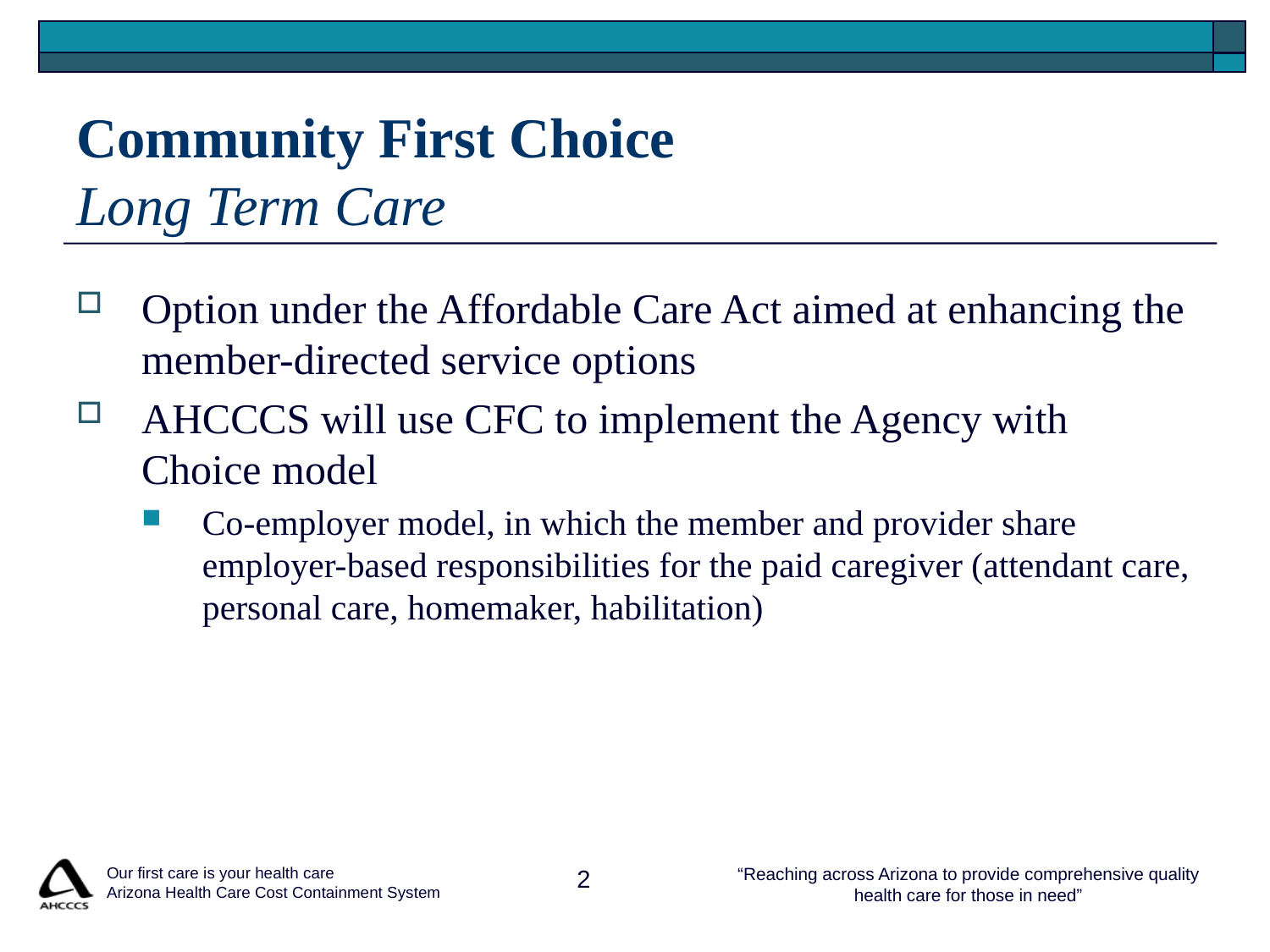

# Community First Choice Long Term Care
Option under the Affordable Care Act aimed at enhancing the member-directed service options
AHCCCS will use CFC to implement the Agency with Choice model
Co-employer model, in which the member and provider share employer-based responsibilities for the paid caregiver (attendant care, personal care, homemaker, habilitation)
              Our first care is your health care
              Arizona Health Care Cost Containment System
2